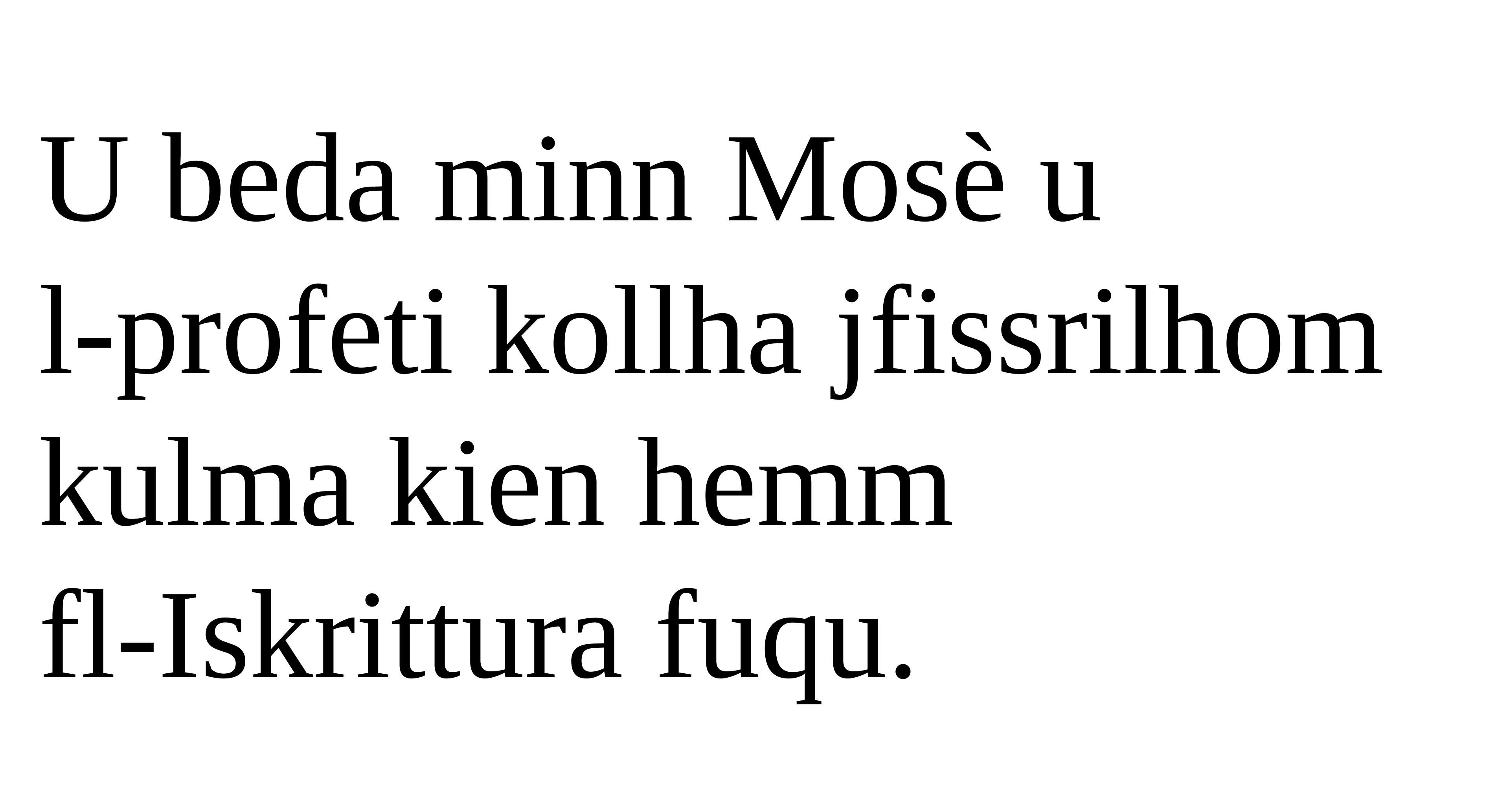

U beda minn Mosè u
l-profeti kollha jfissrilhom kulma kien hemm
fl-Iskrittura fuqu.